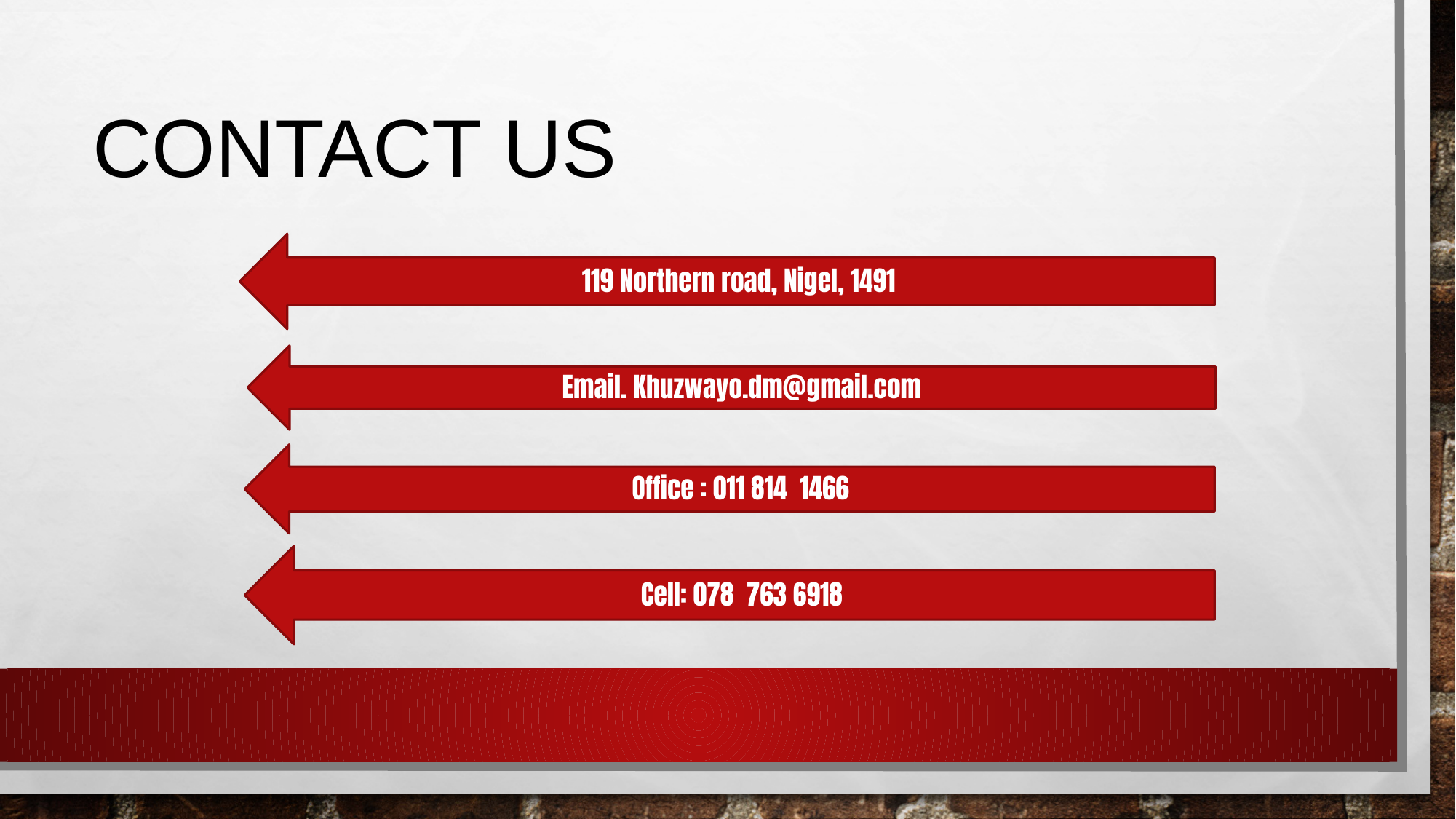

# Contact us
119 Northern road, Nigel, 1491
Email. Khuzwayo.dm@gmail.com
Office : 011 814  1466
Cell: 078  763 6918